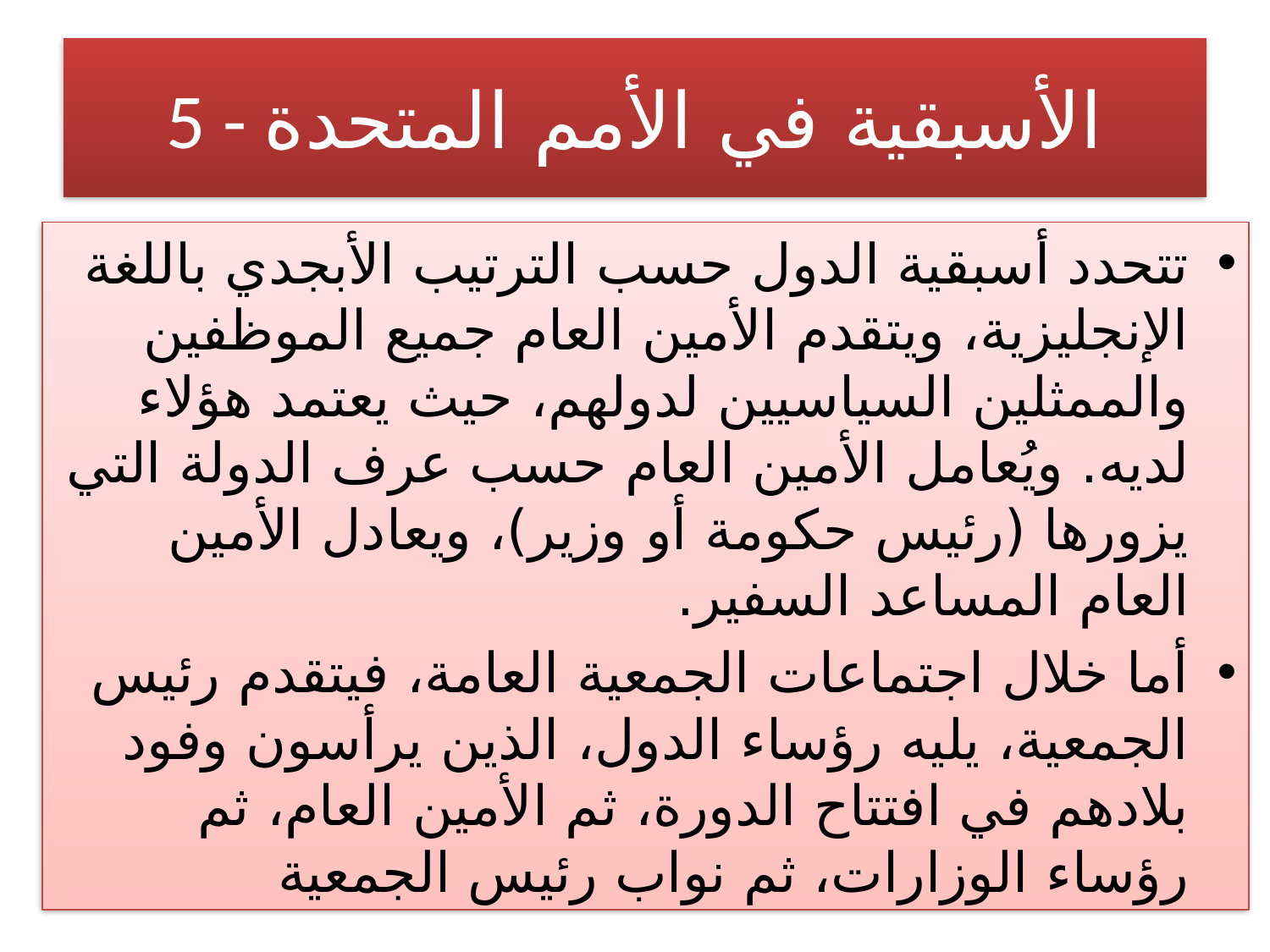

# 5 - الأسبقية في الأمم المتحدة
تتحدد أسبقية الدول حسب الترتيب الأبجدي باللغة الإنجليزية، ويتقدم الأمين العام جميع الموظفين والممثلين السياسيين لدولهم، حيث يعتمد هؤلاء لديه. ويُعامل الأمين العام حسب عرف الدولة التي يزورها (رئيس حكومة أو وزير)، ويعادل الأمين العام المساعد السفير.
أما خلال اجتماعات الجمعية العامة، فيتقدم رئيس الجمعية، يليه رؤساء الدول، الذين يرأسون وفود بلادهم في افتتاح الدورة، ثم الأمين العام، ثم رؤساء الوزارات، ثم نواب رئيس الجمعية